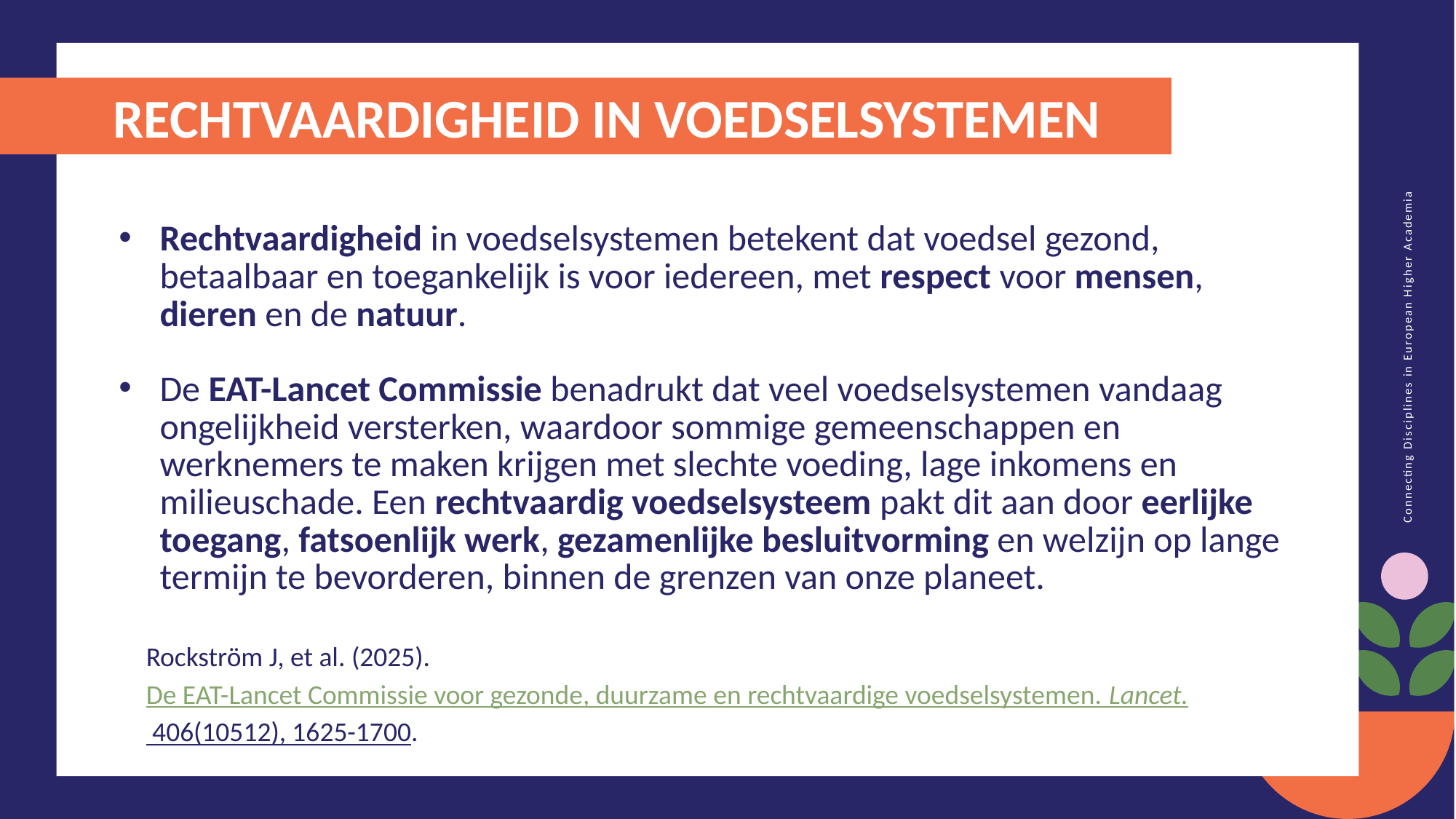

RECHTVAARDIGHEID IN VOEDSELSYSTEMEN
Rechtvaardigheid in voedselsystemen betekent dat voedsel gezond, betaalbaar en toegankelijk is voor iedereen, met respect voor mensen, dieren en de natuur.

De EAT-Lancet Commissie benadrukt dat veel voedselsystemen vandaag ongelijkheid versterken, waardoor sommige gemeenschappen en werknemers te maken krijgen met slechte voeding, lage inkomens en milieuschade. Een rechtvaardig voedselsysteem pakt dit aan door eerlijke toegang, fatsoenlijk werk, gezamenlijke besluitvorming en welzijn op lange termijn te bevorderen, binnen de grenzen van onze planeet.

Rockström J, et al. (2025). De EAT-Lancet Commissie voor gezonde, duurzame en rechtvaardige voedselsystemen. Lancet. 406(10512), 1625-1700.